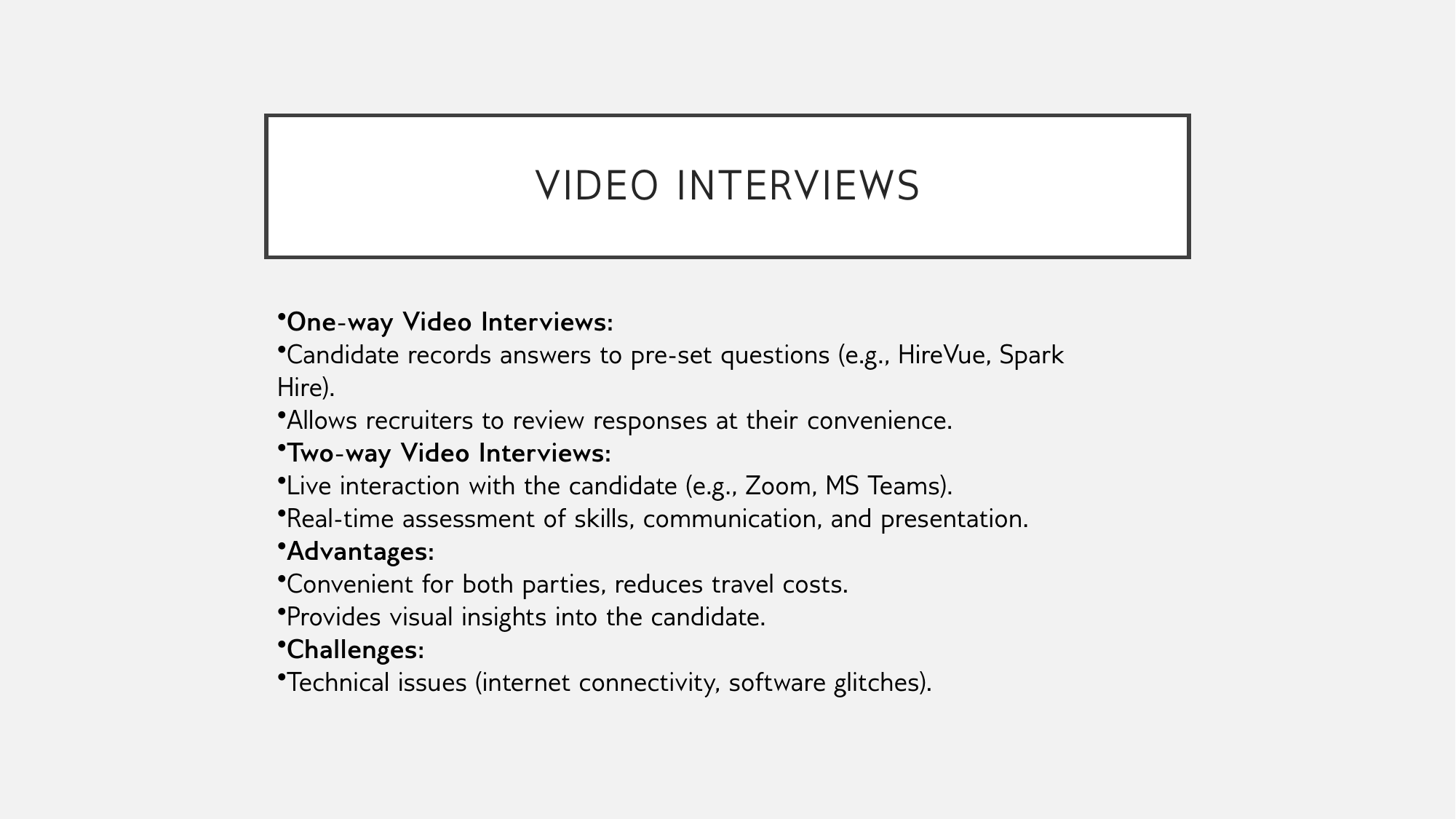

# Video Interviews
One-way Video Interviews:
Candidate records answers to pre-set questions (e.g., HireVue, Spark Hire).
Allows recruiters to review responses at their convenience.
Two-way Video Interviews:
Live interaction with the candidate (e.g., Zoom, MS Teams).
Real-time assessment of skills, communication, and presentation.
Advantages:
Convenient for both parties, reduces travel costs.
Provides visual insights into the candidate.
Challenges:
Technical issues (internet connectivity, software glitches).